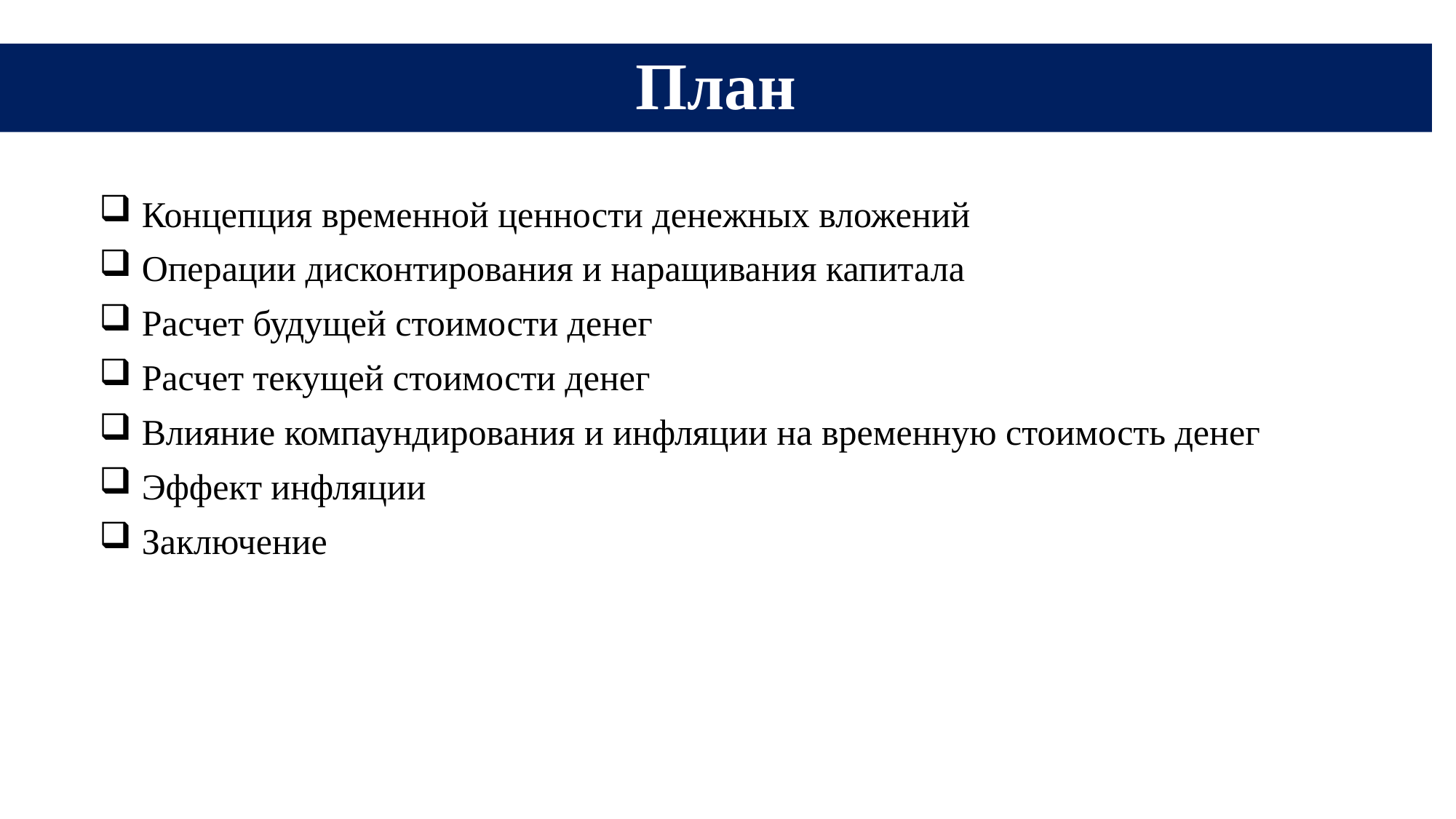

# План
Концепция временной ценности денежных вложений
Операции дисконтирования и наращивания капитала
Расчет будущей стоимости денег
Расчет текущей стоимости денег
Влияние компаундирования и инфляции на временную стоимость денег
Эффект инфляции
Заключение